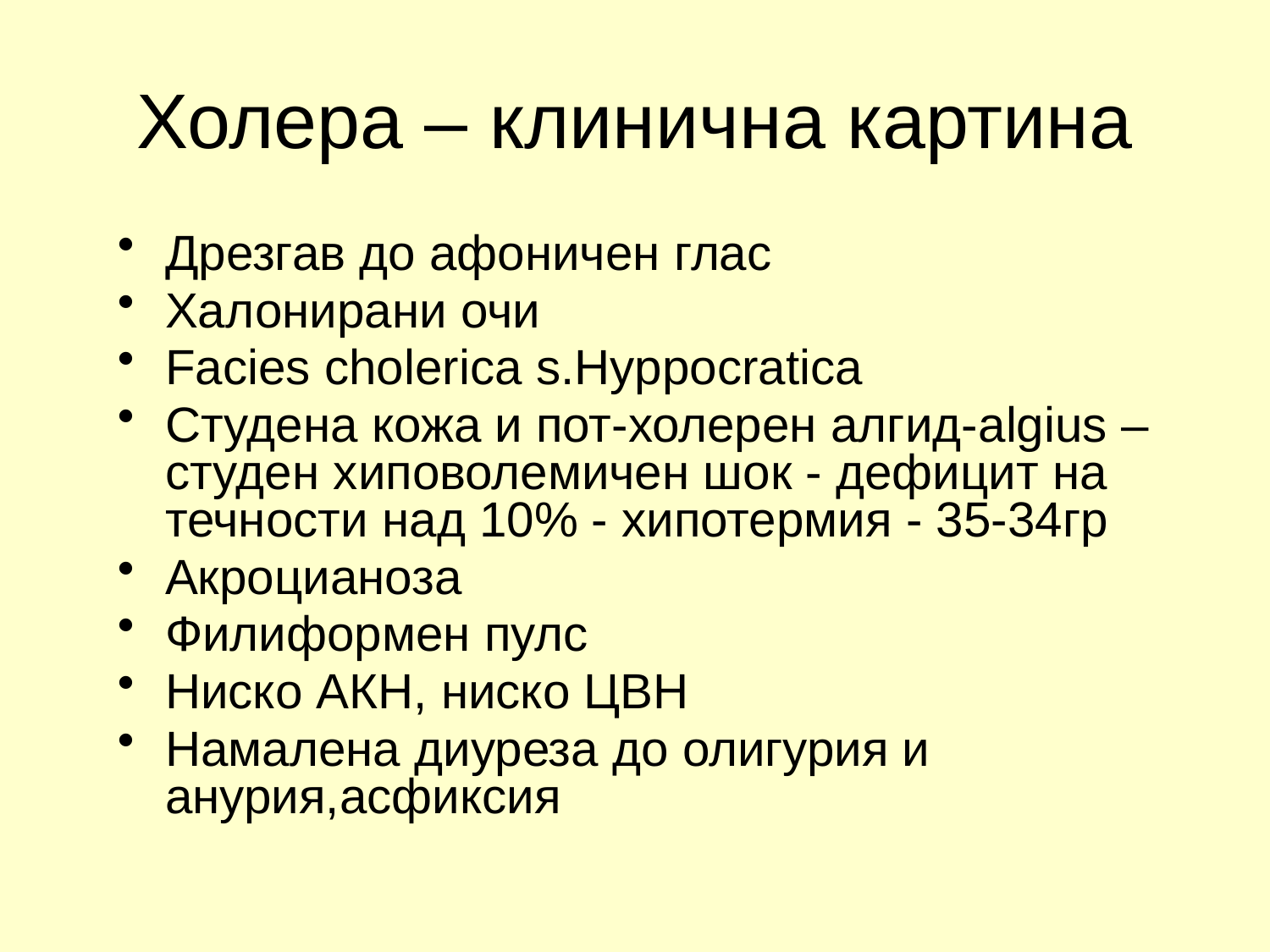

# Холера – клинична картина
Дрезгав до афоничен глас
Халонирани очи
Facies cholerica s.Hyppocratica
Студена кожа и пот-холерен алгид-algius –студен хиповолемичен шок - дефицит на течности над 10% - хипотермия - 35-34гр
Акроцианоза
Филиформен пулс
Ниско АКН, ниско ЦВН
Намалена диуреза до олигурия и анурия,асфиксия